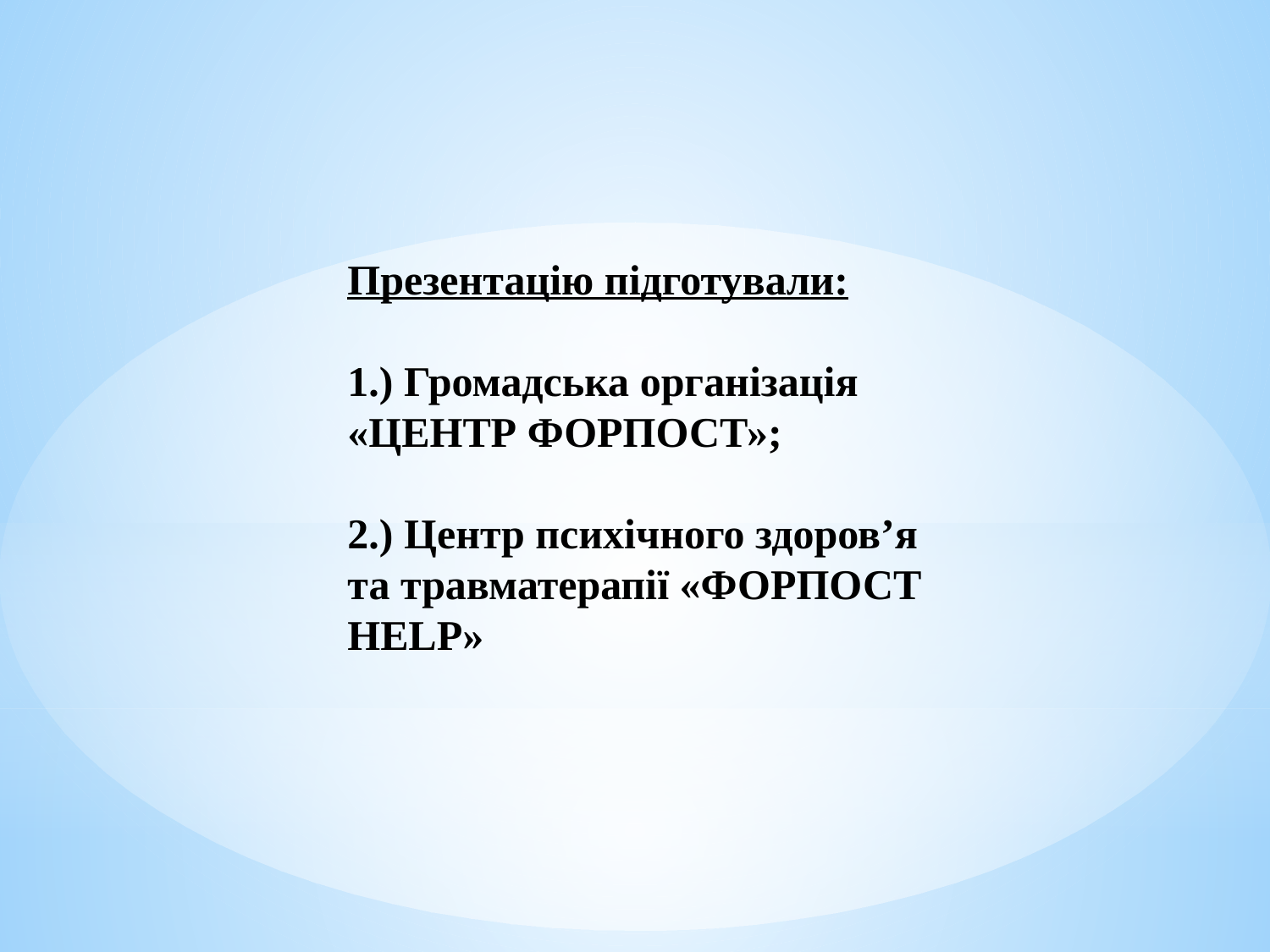

Презентацію підготували:

1.) Громадська організація «ЦЕНТР ФОРПОСТ»;

2.) Центр психічного здоров’я та травматерапії «ФОРПОСТ HELP»